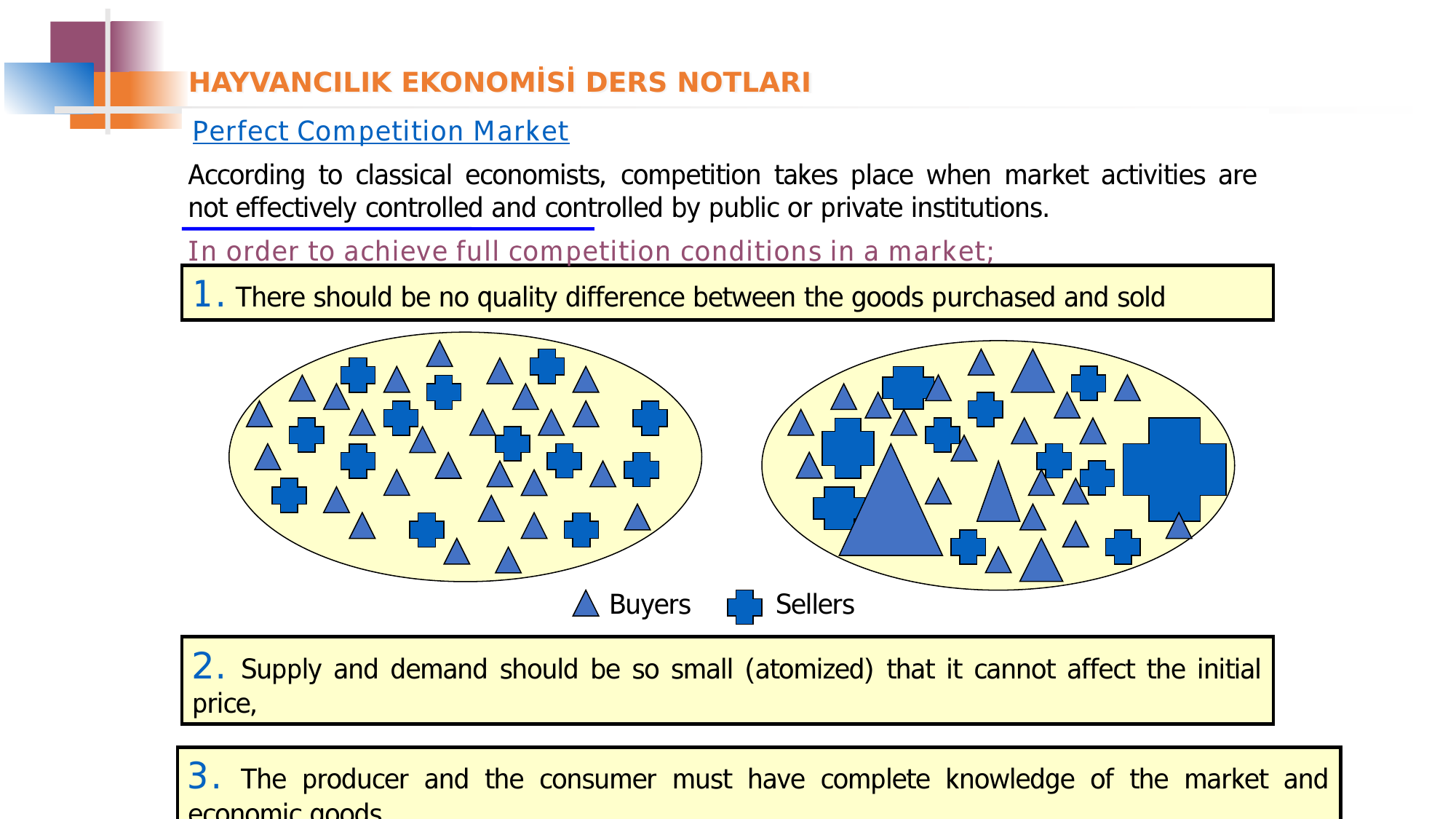

Perfect Competition Market
According to classical economists, competition takes place when market activities are not effectively controlled and controlled by public or private institutions.
In order to achieve full competition conditions in a market;

1. There should be no quality difference between the goods purchased and sold

Buyers          Sellers

2. Supply and demand should be so small (atomized) that it cannot affect the initial price,
3. The producer and the consumer must have complete knowledge of the market and economic goods.